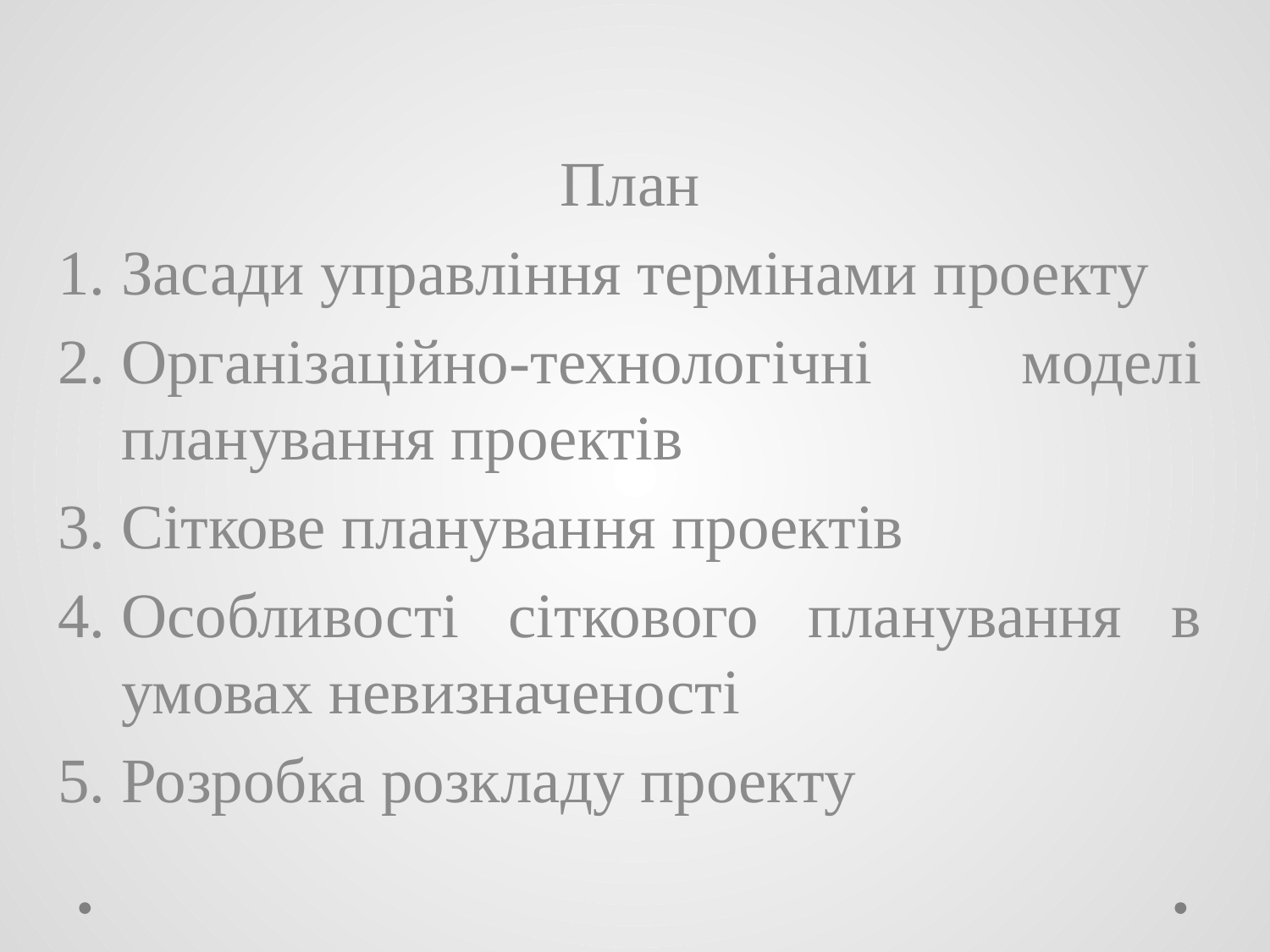

План
Засади управління термінами проекту
Організаційно-технологічні моделі планування проектів
Сіткове планування проектів
Особливості сіткового планування в умовах невизначеності
Розробка розкладу проекту